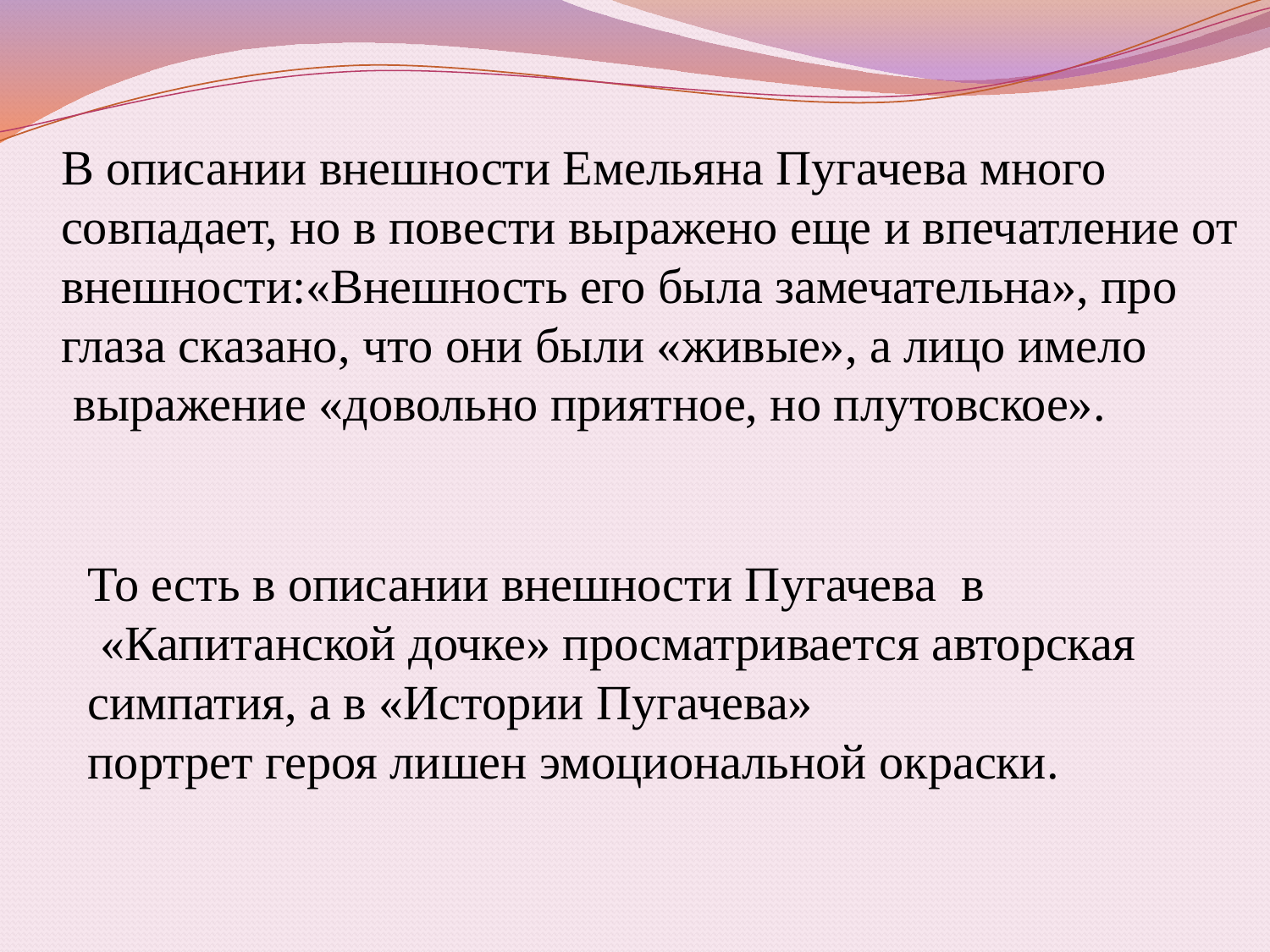

В описании внешности Емельяна Пугачева много
совпадает, но в повести выражено еще и впечатление от
внешности:«Внешность его была замечательна», про
глаза сказано, что они были «живые», а лицо имело
 выражение «довольно приятное, но плутовское».
То есть в описании внешности Пугачева  в
 «Капитанской дочке» просматривается авторская
симпатия, а в «Истории Пугачева»
портрет героя лишен эмоциональной окраски.